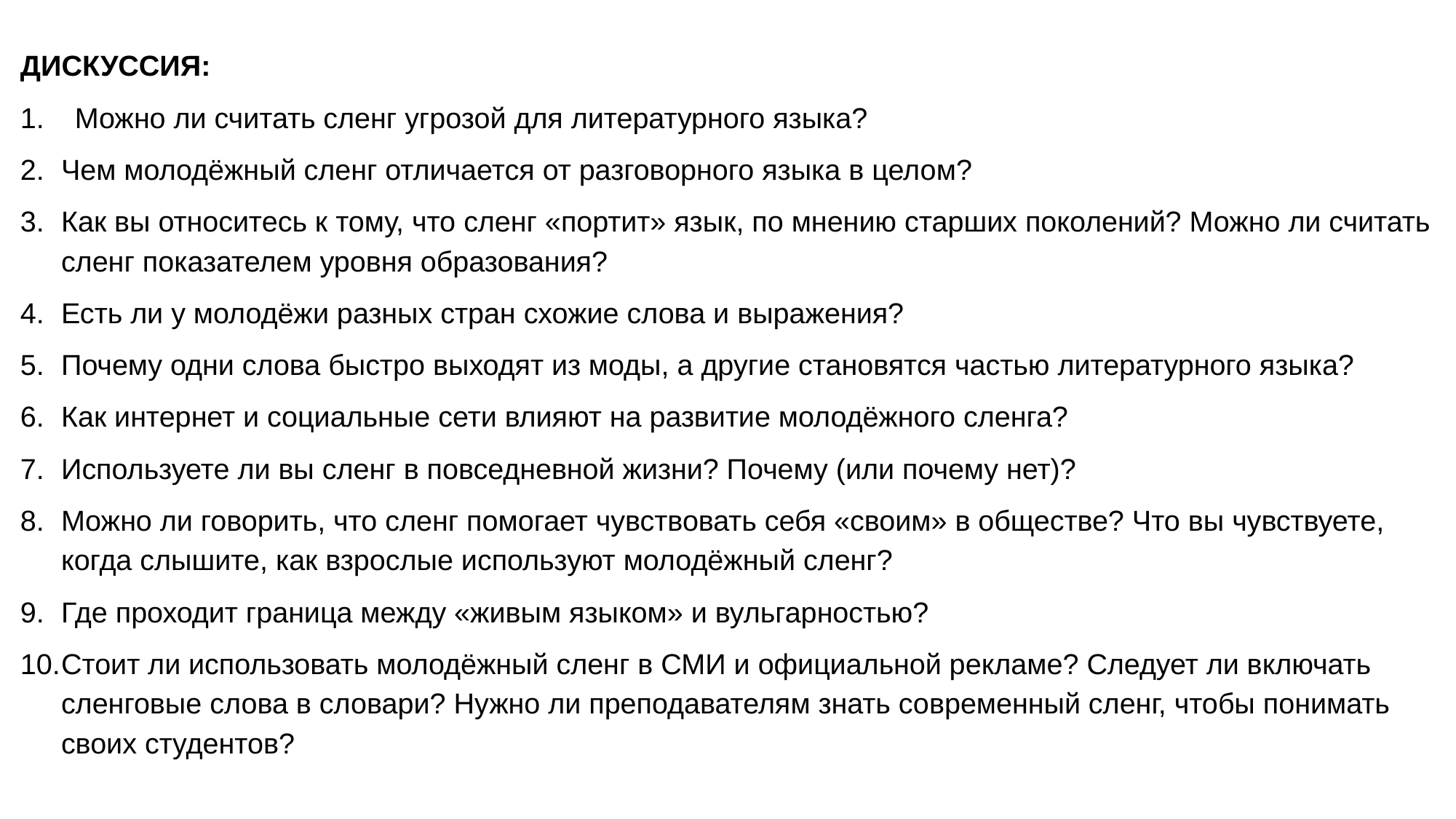

ДИСКУССИЯ:
Можно ли считать сленг угрозой для литературного языка?
Чем молодёжный сленг отличается от разговорного языка в целом?
Как вы относитесь к тому, что сленг «портит» язык, по мнению старших поколений? Можно ли считать сленг показателем уровня образования?
Есть ли у молодёжи разных стран схожие слова и выражения?
Почему одни слова быстро выходят из моды, а другие становятся частью литературного языка?
Как интернет и социальные сети влияют на развитие молодёжного сленга?
Используете ли вы сленг в повседневной жизни? Почему (или почему нет)?
Можно ли говорить, что сленг помогает чувствовать себя «своим» в обществе? Что вы чувствуете, когда слышите, как взрослые используют молодёжный сленг?
Где проходит граница между «живым языком» и вульгарностью?
Стоит ли использовать молодёжный сленг в СМИ и официальной рекламе? Следует ли включать сленговые слова в словари? Нужно ли преподавателям знать современный сленг, чтобы понимать своих студентов?